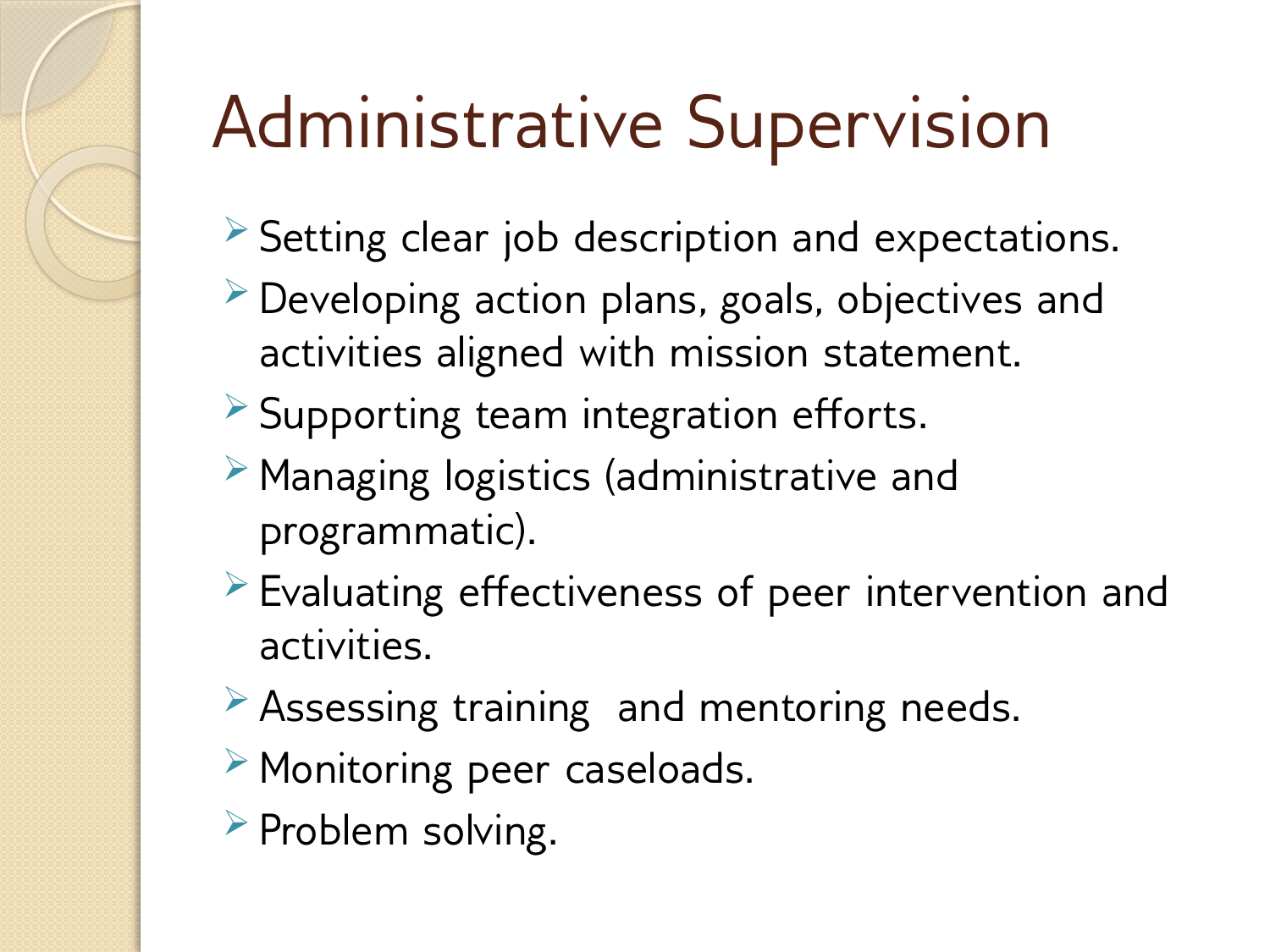

# Administrative Supervision
Setting clear job description and expectations.
Developing action plans, goals, objectives and activities aligned with mission statement.
Supporting team integration efforts.
Managing logistics (administrative and programmatic).
Evaluating effectiveness of peer intervention and activities.
Assessing training  and mentoring needs.
Monitoring peer caseloads.
Problem solving.